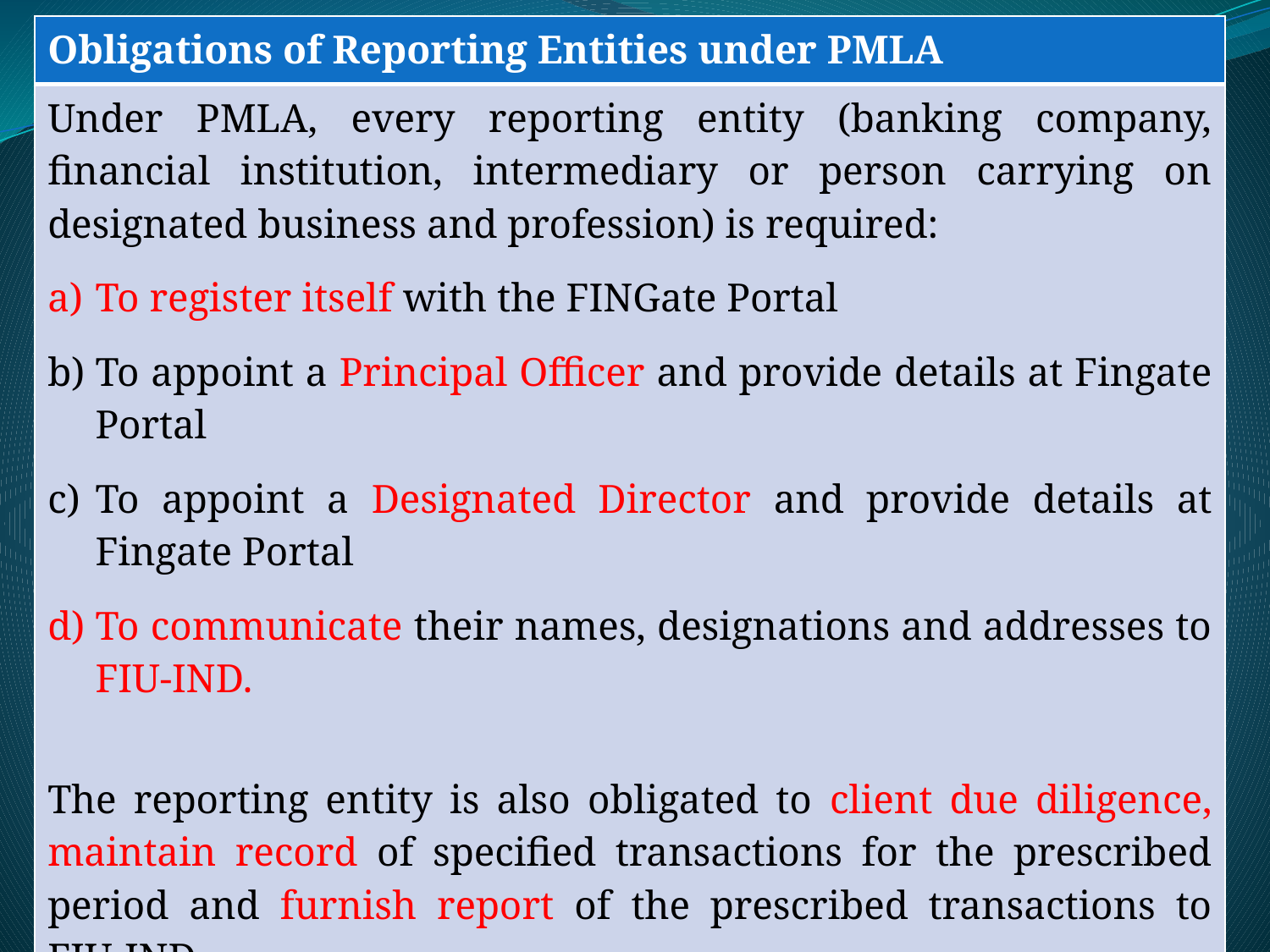

| Obligations of Reporting Entities under PMLA |
| --- |
| Under PMLA, every reporting entity (banking company, financial institution, intermediary or person carrying on designated business and profession) is required: To register itself with the FINGate Portal To appoint a Principal Officer and provide details at Fingate Portal To appoint a Designated Director and provide details at Fingate Portal To communicate their names, designations and addresses to FIU-IND. The reporting entity is also obligated to client due diligence, maintain record of specified transactions for the prescribed period and furnish report of the prescribed transactions to FIU-IND. |